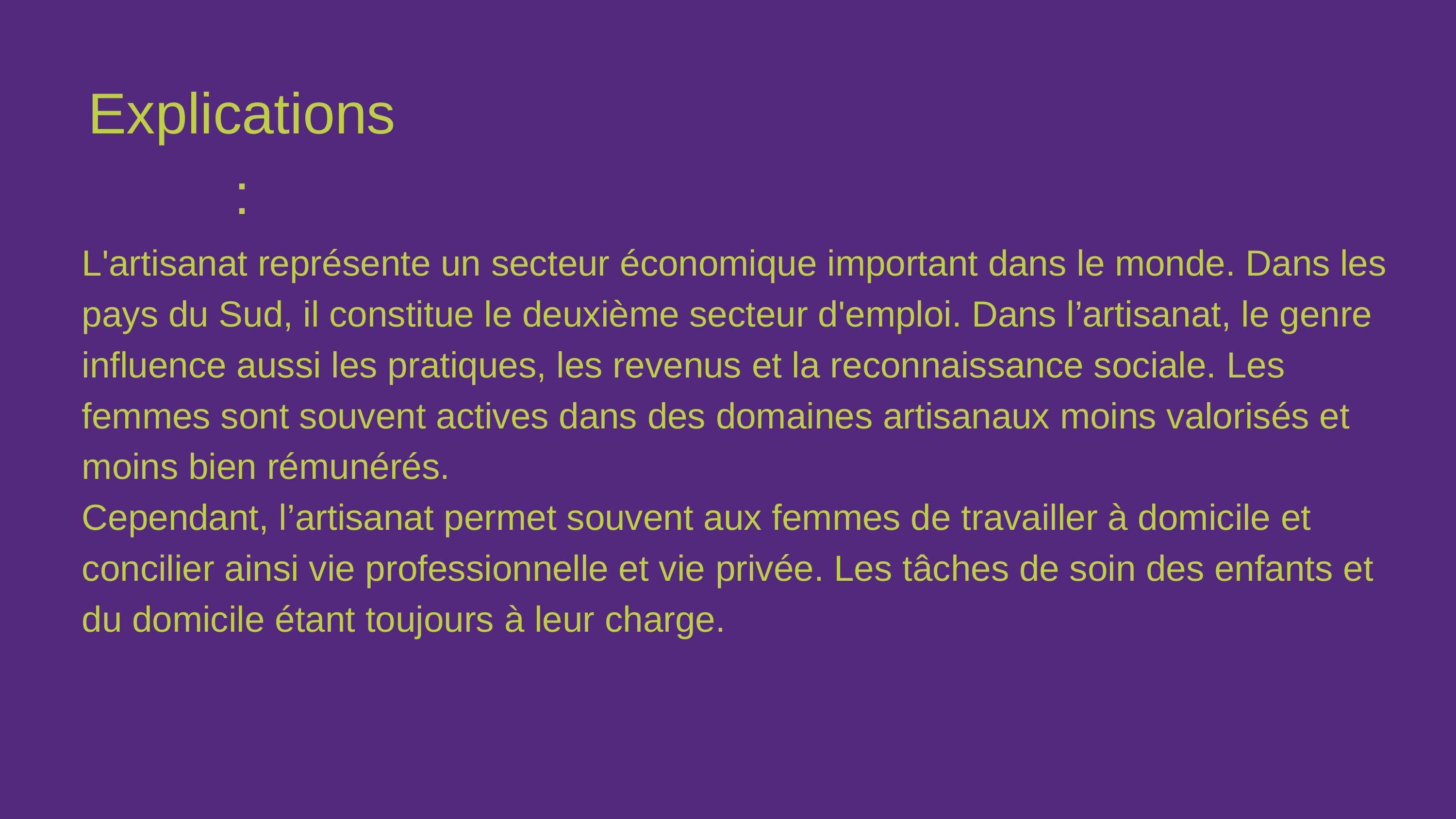

Explications :
L'artisanat représente un secteur économique important dans le monde. Dans les pays du Sud, il constitue le deuxième secteur d'emploi. Dans l’artisanat, le genre influence aussi les pratiques, les revenus et la reconnaissance sociale. Les femmes sont souvent actives dans des domaines artisanaux moins valorisés et moins bien rémunérés.
Cependant, l’artisanat permet souvent aux femmes de travailler à domicile et concilier ainsi vie professionnelle et vie privée. Les tâches de soin des enfants et du domicile étant toujours à leur charge.